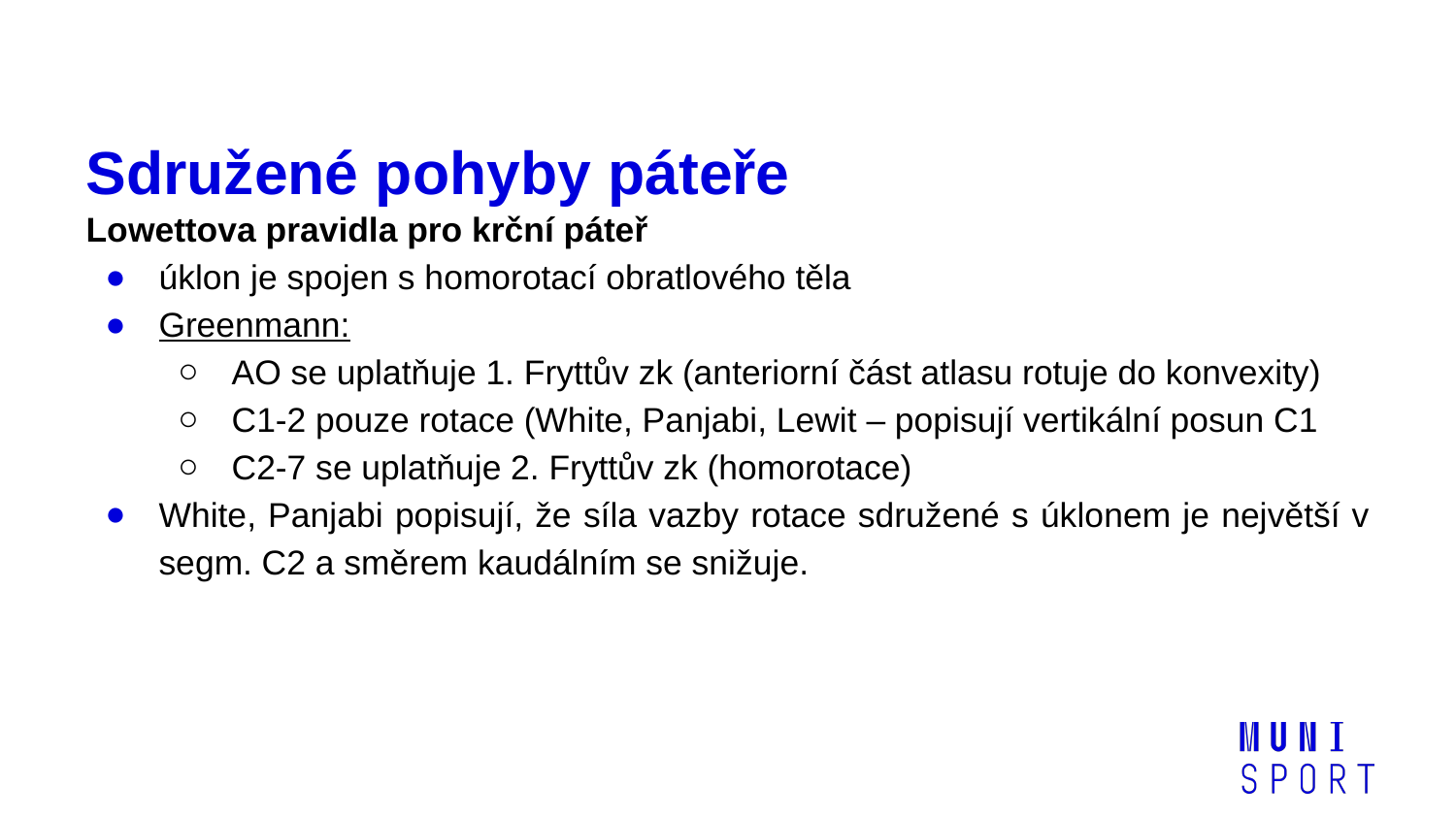

# Sdružené pohyby páteře
Lowettova pravidla pro krční páteř
úklon je spojen s homorotací obratlového těla
Greenmann:
AO se uplatňuje 1. Fryttův zk (anteriorní část atlasu rotuje do konvexity)
C1-2 pouze rotace (White, Panjabi, Lewit – popisují vertikální posun C1
C2-7 se uplatňuje 2. Fryttův zk (homorotace)
White, Panjabi popisují, že síla vazby rotace sdružené s úklonem je největší v segm. C2 a směrem kaudálním se snižuje.